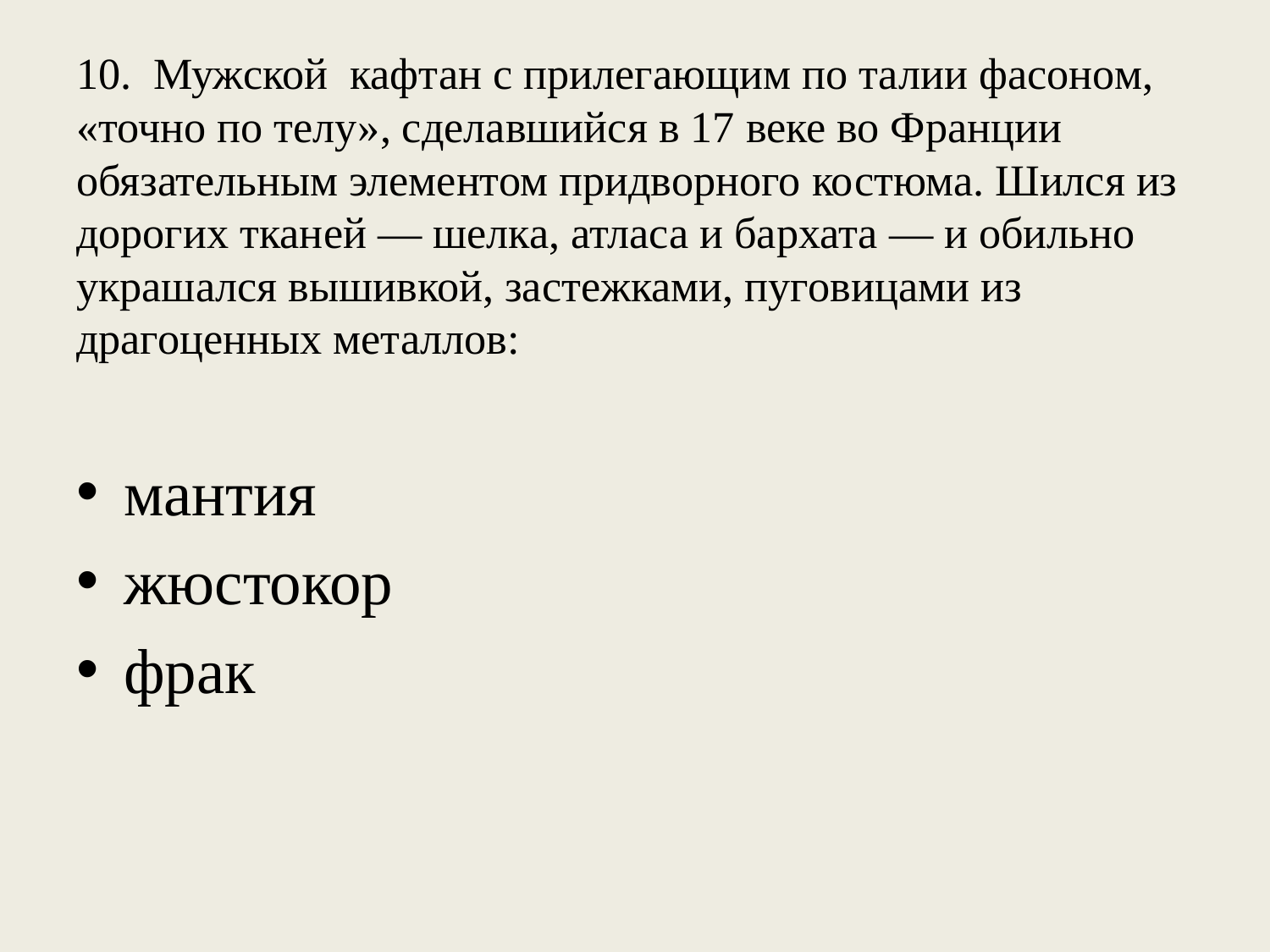

# 10.  Мужской  кафтан с прилегающим по талии фасоном, «точно по телу», сделавшийся в 17 веке во Франции обязательным элементом придворного костюма. Шился из дорогих тканей — шелка, атласа и бархата — и обильно украшался вышивкой, застежками, пуговицами из драгоценных металлов:
мантия
жюстокор
фрак